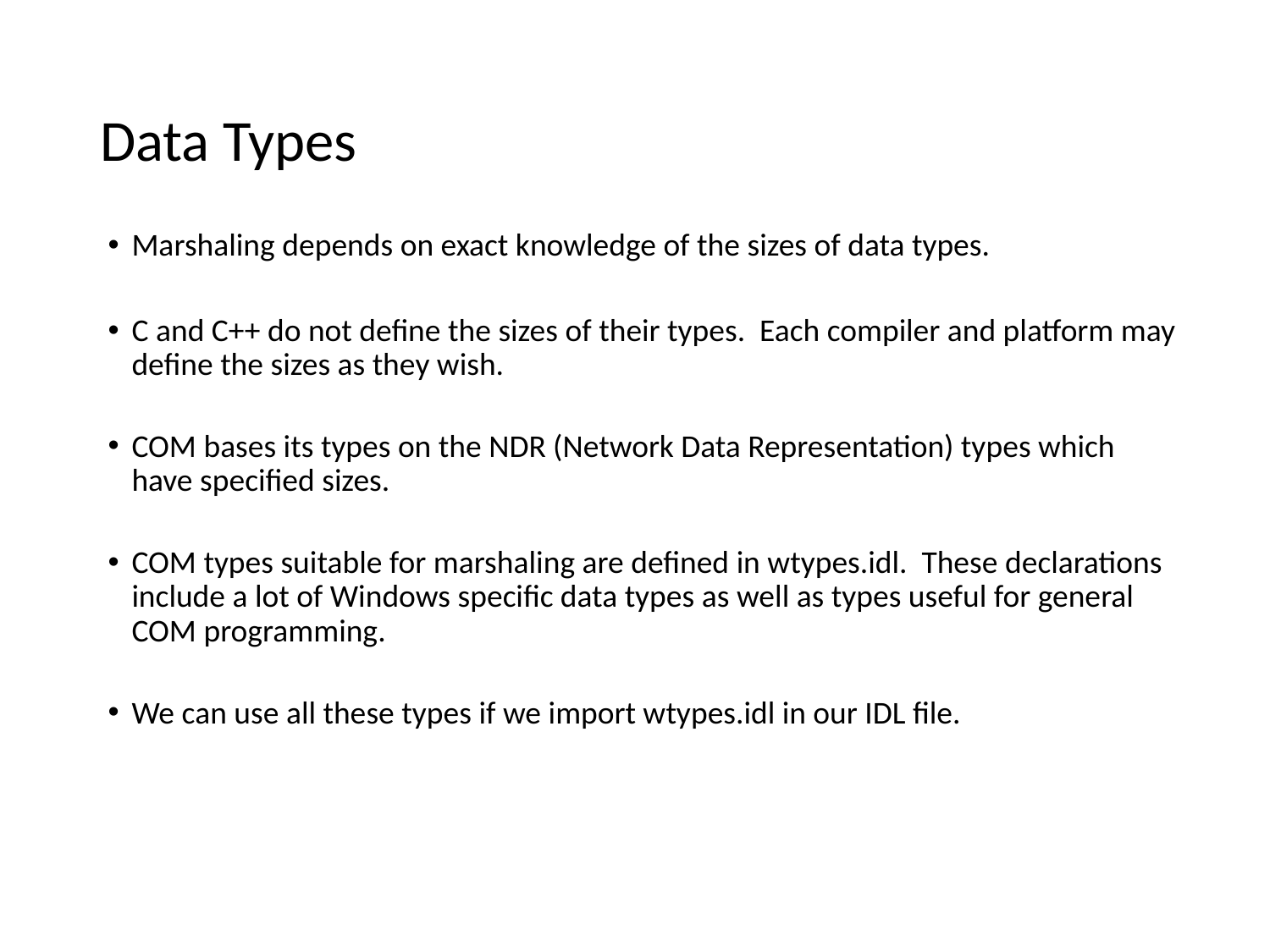

# Data Types
Marshaling depends on exact knowledge of the sizes of data types.
C and C++ do not define the sizes of their types.  Each compiler and platform may define the sizes as they wish.
COM bases its types on the NDR (Network Data Representation) types which have specified sizes.
COM types suitable for marshaling are defined in wtypes.idl.  These declarations include a lot of Windows specific data types as well as types useful for general COM programming.
We can use all these types if we import wtypes.idl in our IDL file.